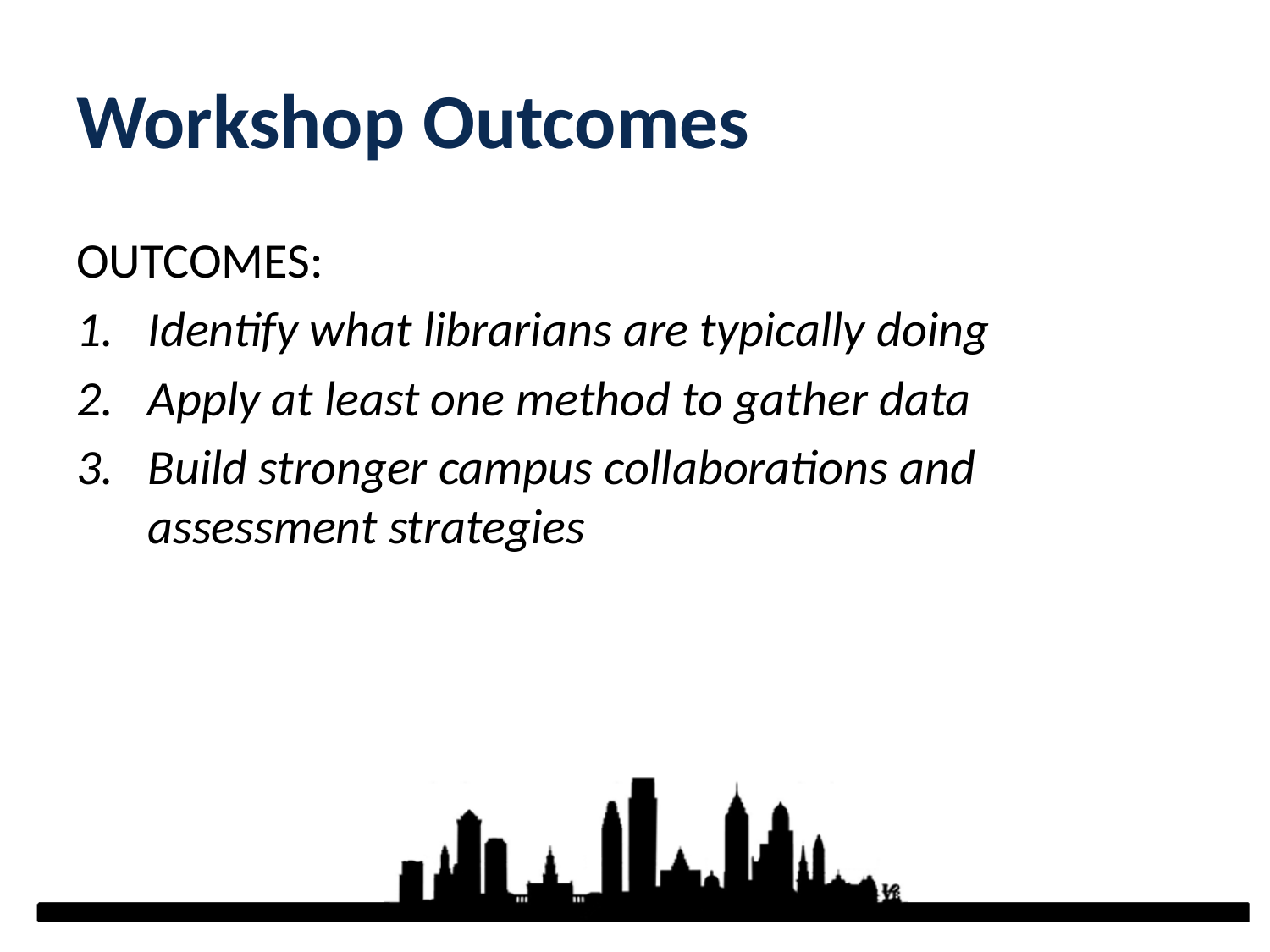

# Workshop Outcomes
OUTCOMES:
Identify what librarians are typically doing
Apply at least one method to gather data
Build stronger campus collaborations and assessment strategies